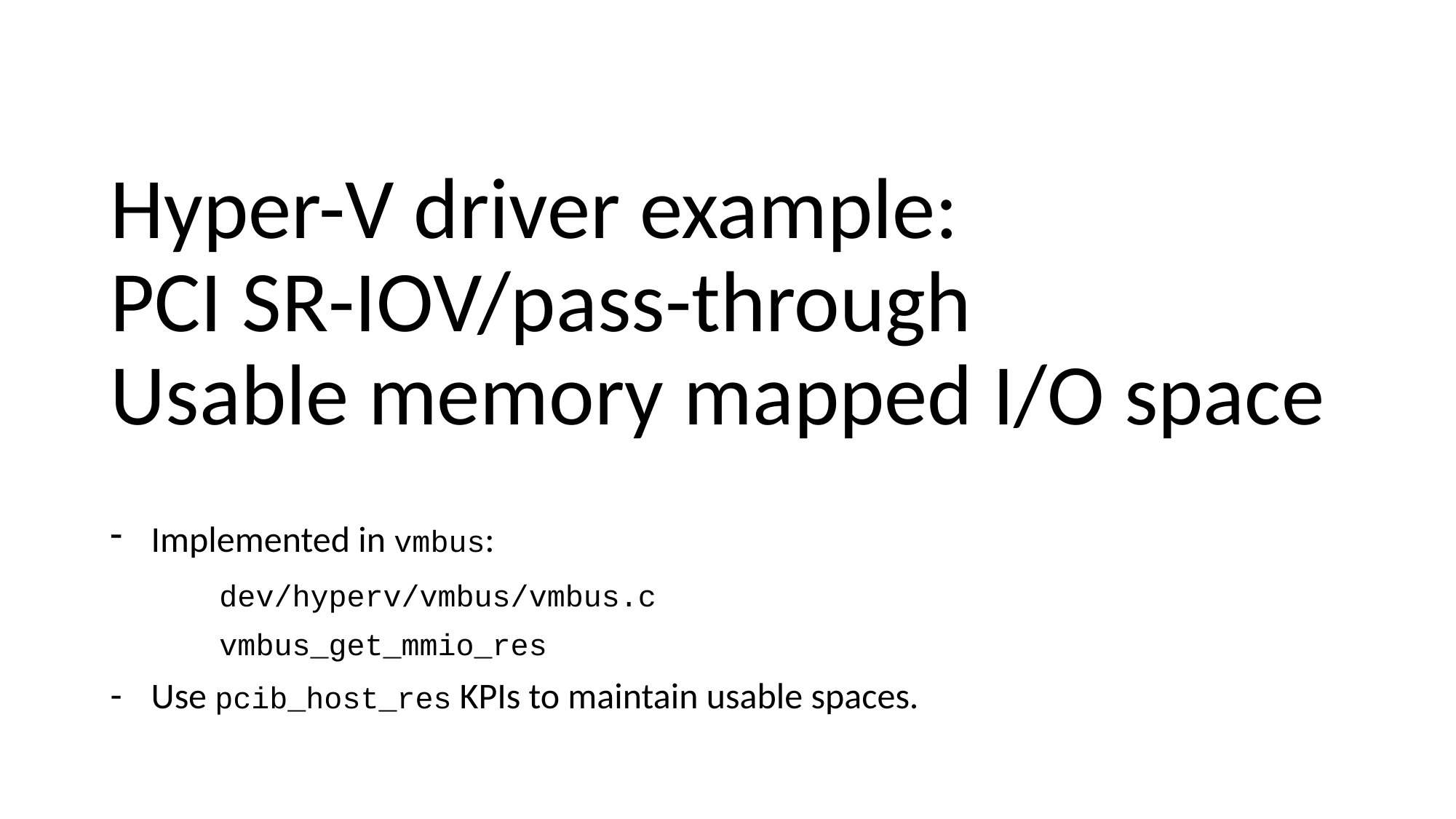

# Hyper-V driver example: PCI SR-IOV/pass-through Usable memory mapped I/O space
Implemented in vmbus:
	dev/hyperv/vmbus/vmbus.c
	vmbus_get_mmio_res
Use pcib_host_res KPIs to maintain usable spaces.